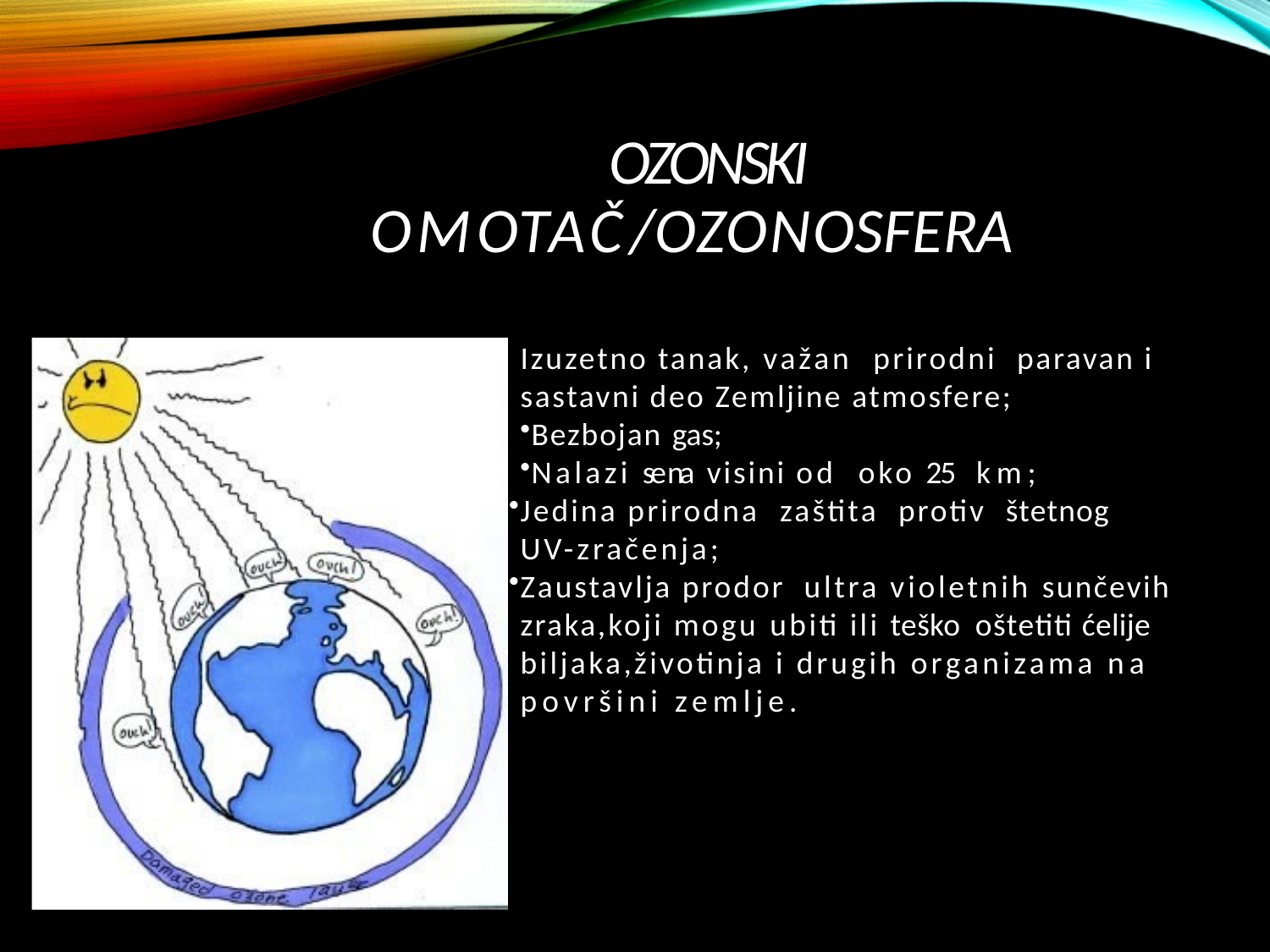

# OZONSKI  OMOTAČ/OZONOSFERA
Izuzetno tanak, važan  prirodni  paravan i sastavni deo Zemljine atmosfere;
Bezbojan gas;
Nalazi se  na visini od  oko 25  km;
Jedina prirodna  zaštita  protiv  štetnog UV-zračenja;
Zaustavlja prodor  ultra violetnih sunčevih zraka,koji mogu ubiti ili teško  oštetiti ćelije biljaka,životinja i drugih organizama na površini zemlje.